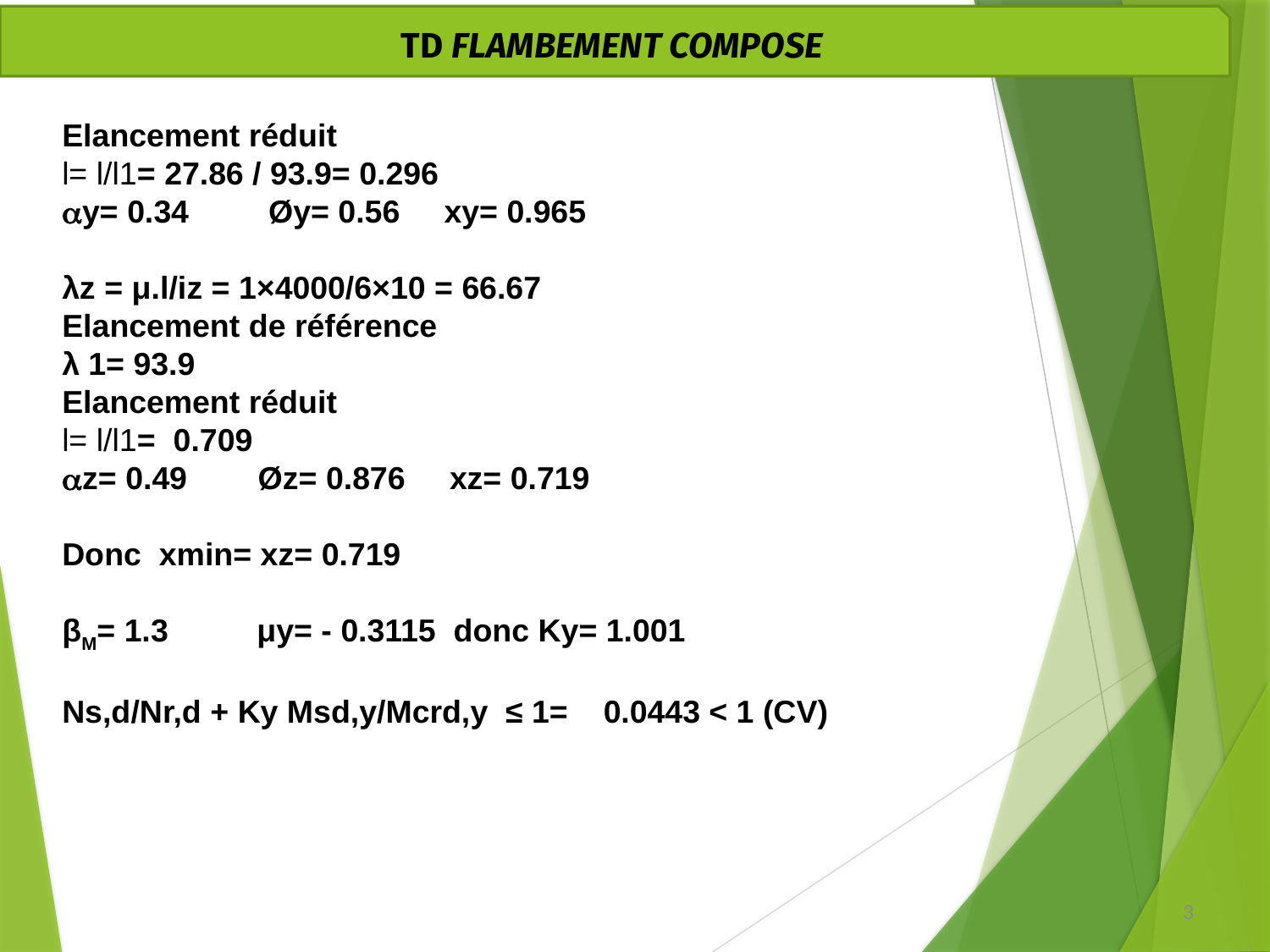

TD FLAMBEMENT COMPOSE
Elancement réduit
l= l/l1= 27.86 / 93.9= 0.296
αy= 0.34         Øy= 0.56     xy= 0.965

λz = μ.l/iz = 1×4000/6×10 = 66.67
Elancement de référence
λ 1= 93.9
Elancement réduit
l= l/l1=  0.709
αz= 0.49        Øz= 0.876     xz= 0.719

Donc  xmin= xz= 0.719

βM= 1.3          μy= - 0.3115  donc Ky= 1.001

Ns,d/Nr,d + Ky Msd,y/Mcrd,y  ≤ 1=    0.0443 < 1 (CV)

3